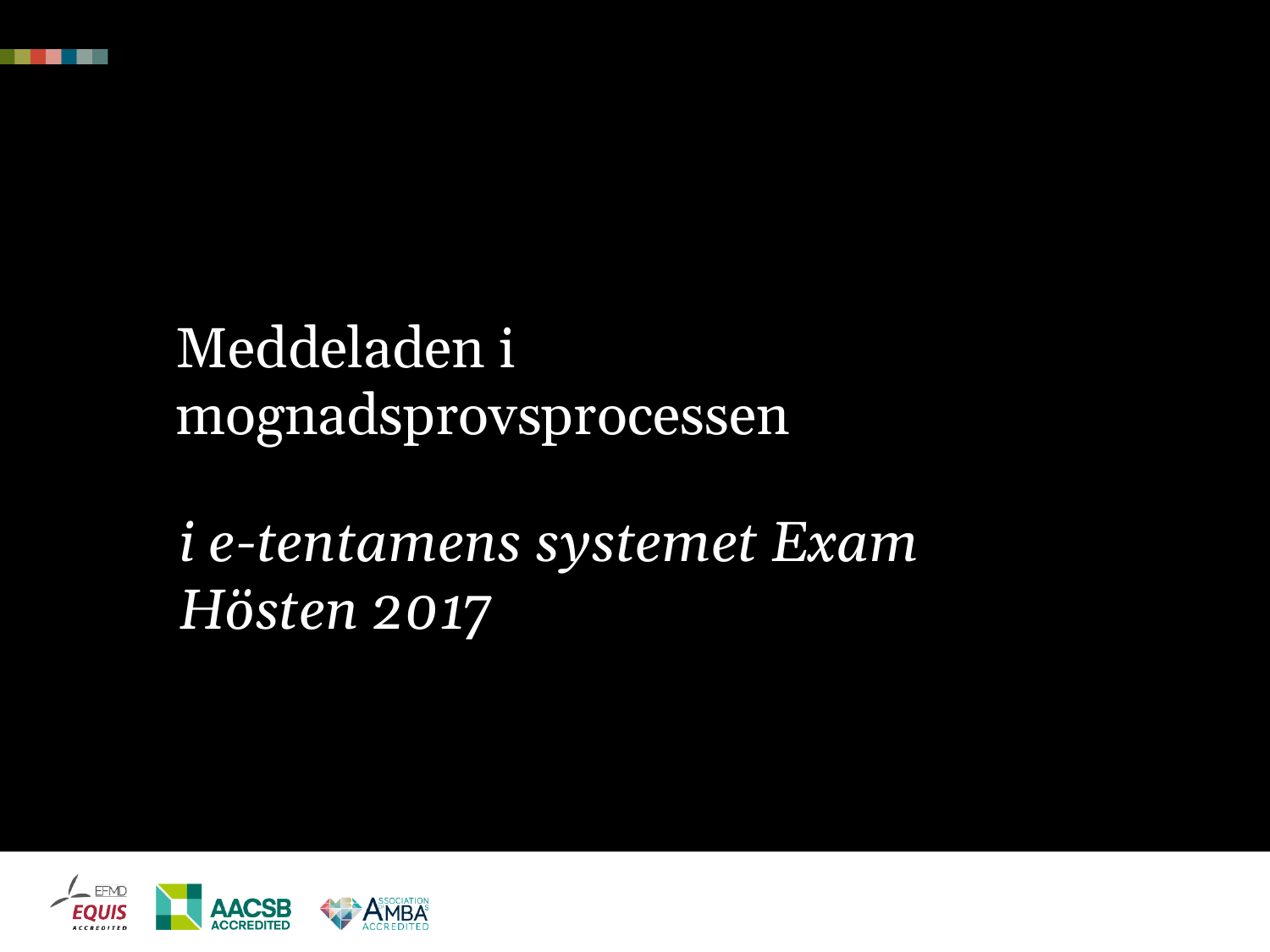

# Meddeladen i mognadsprovsprocessen
i e-tentamens systemet Exam
Hösten 2017